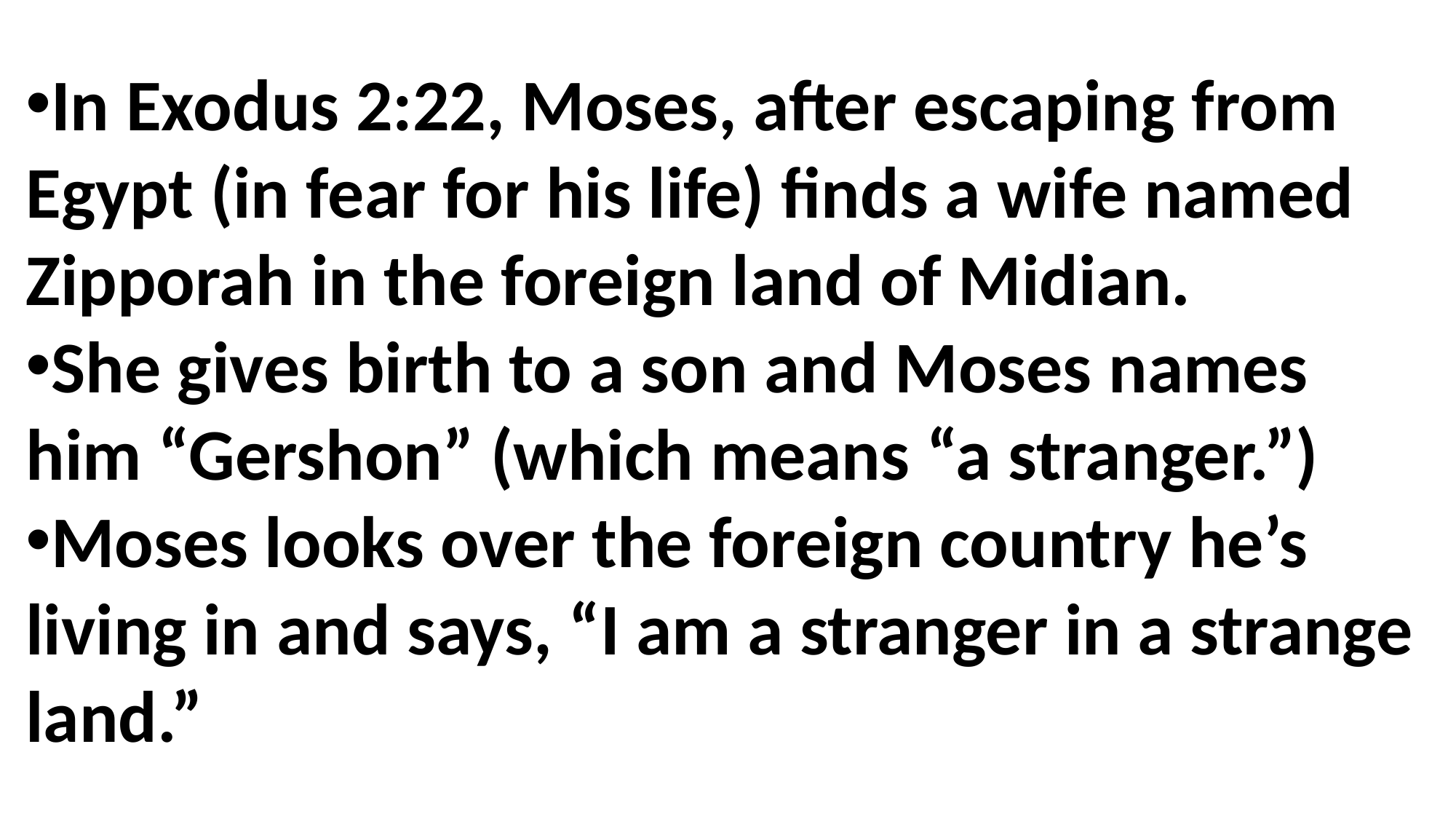

In Exodus 2:22, Moses, after escaping from Egypt (in fear for his life) finds a wife named Zipporah in the foreign land of Midian.
She gives birth to a son and Moses names him “Gershon” (which means “a stranger.”)
Moses looks over the foreign country he’s living in and says, “I am a stranger in a strange land.”